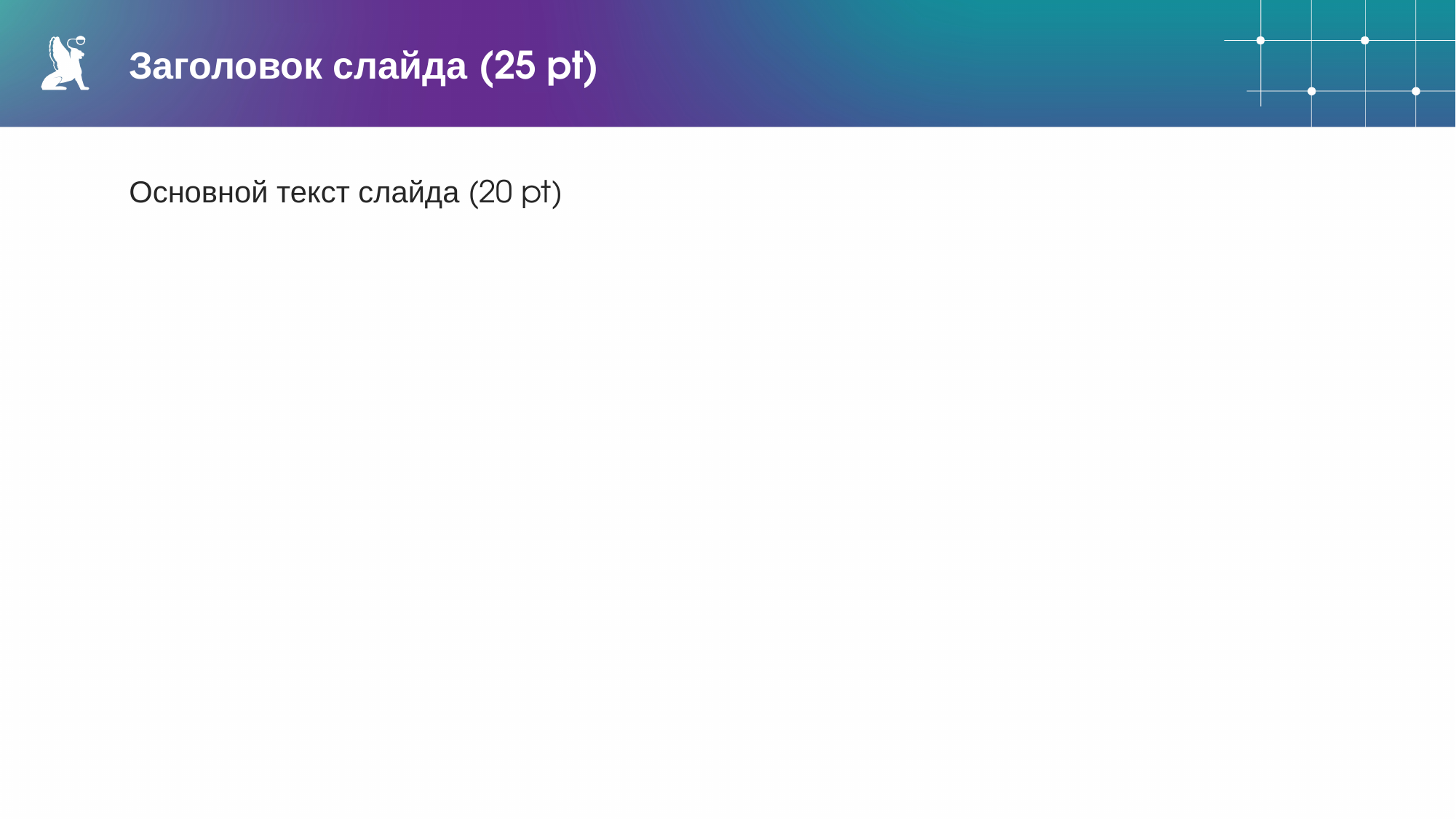

GRB: 2/135/143
#02878F
Заголовок слайда (25 pt)

GRB: 100/47/143
#642F8F
Основной текст слайда (20 pt)

GRB: 38/38/38
#262626

Используйте представленную выше цветовую гамму